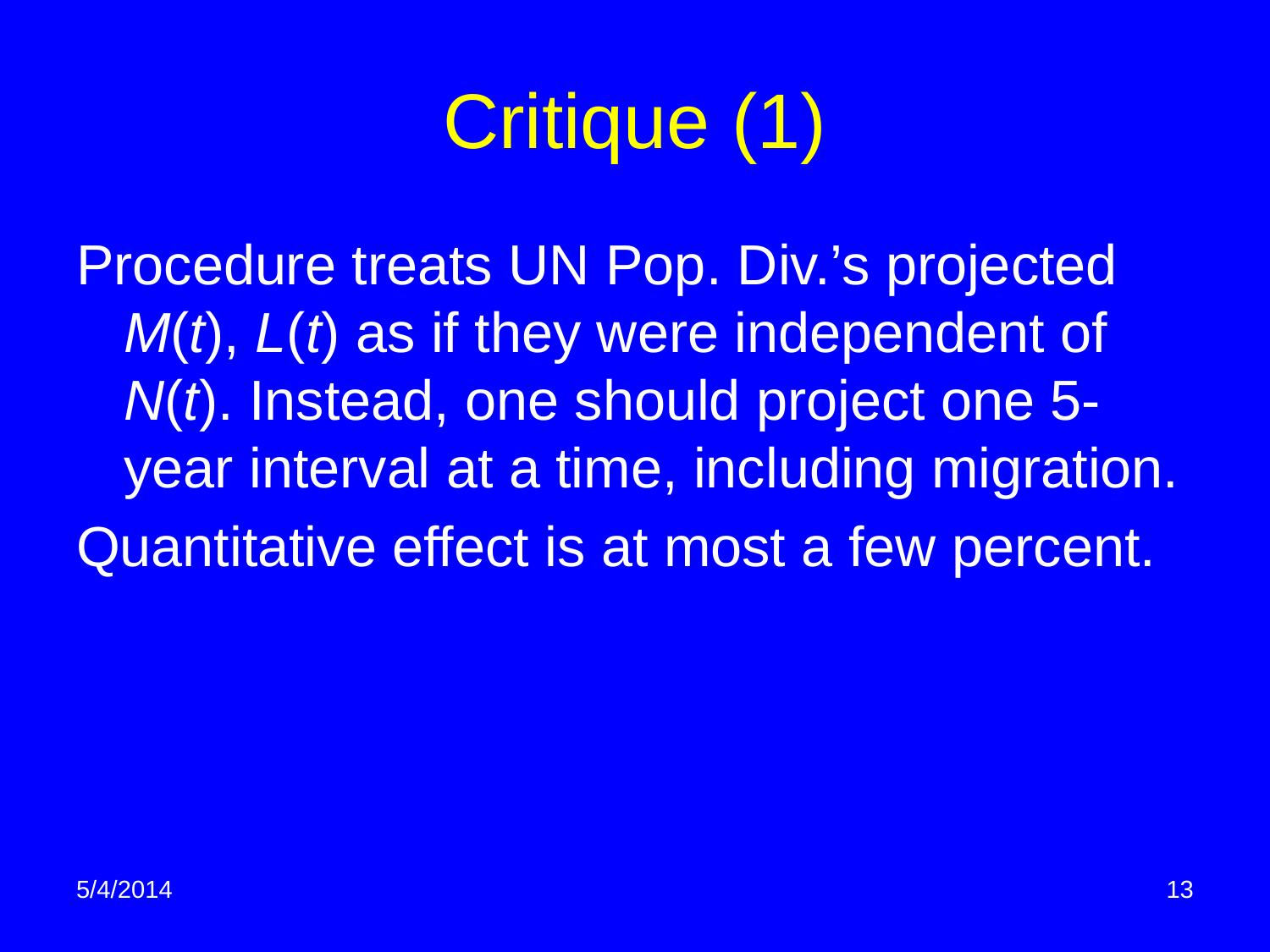

# Critique (1)
Procedure treats UN Pop. Div.’s projected M(t), L(t) as if they were independent of N(t). Instead, one should project one 5-year interval at a time, including migration.
Quantitative effect is at most a few percent.
5/4/2014
13